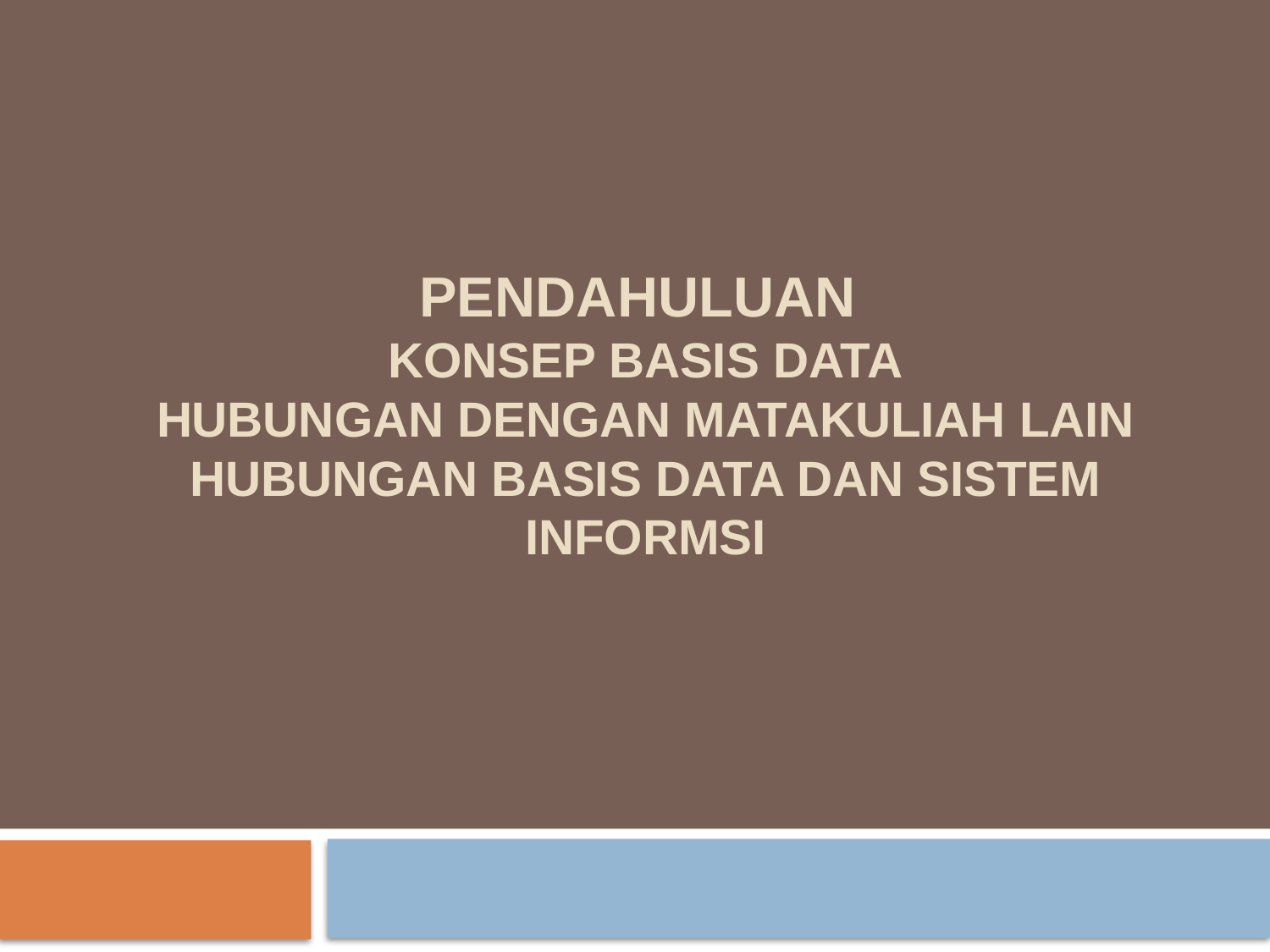

# Pendahuluan konsep Basis data hubungan dengan matakuliah lain hubungan basis data dan sistem informsi